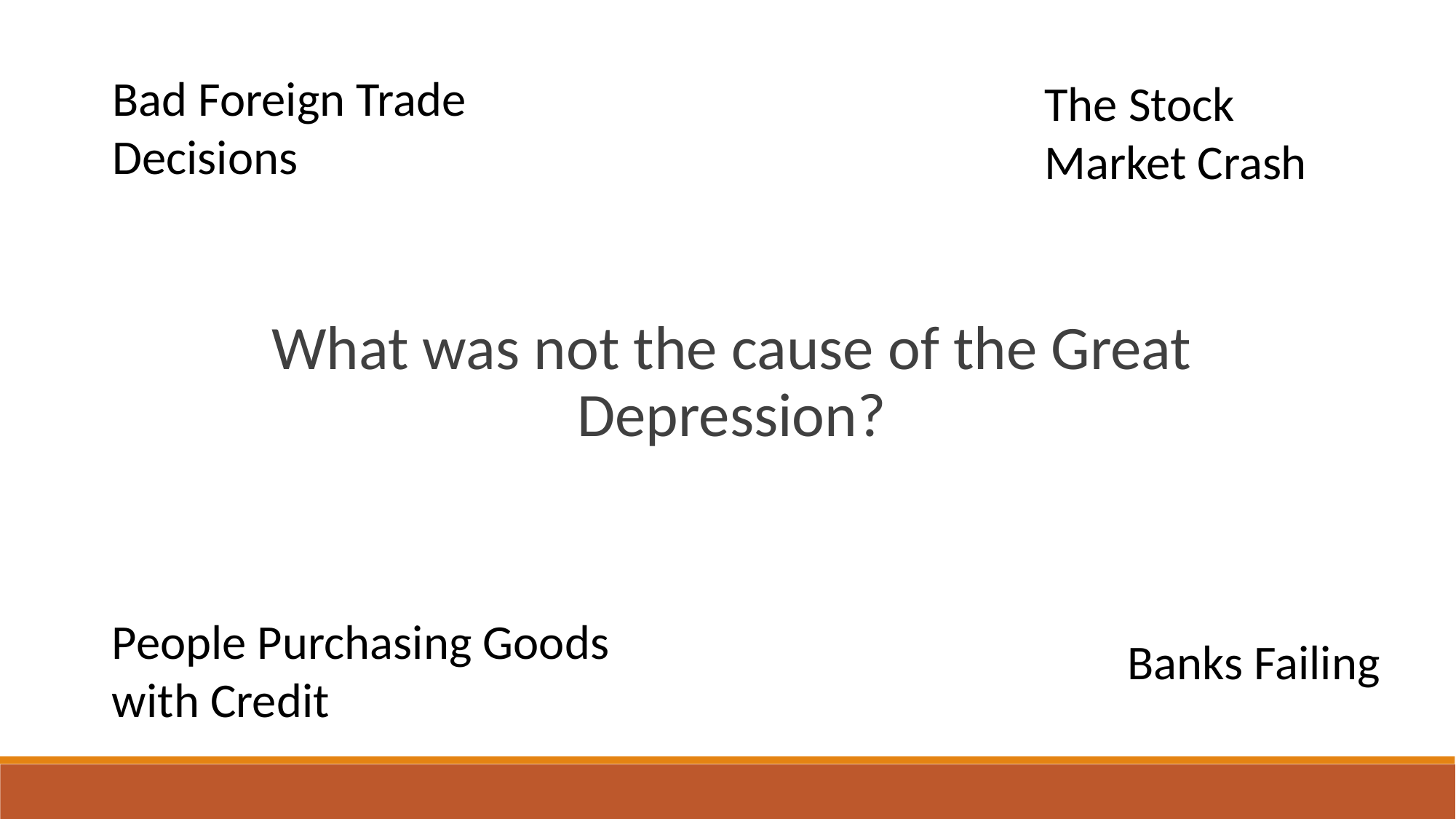

Bad Foreign Trade Decisions
The Stock Market Crash

What was not the cause of the Great Depression?
People Purchasing Goods with Credit
Banks Failing